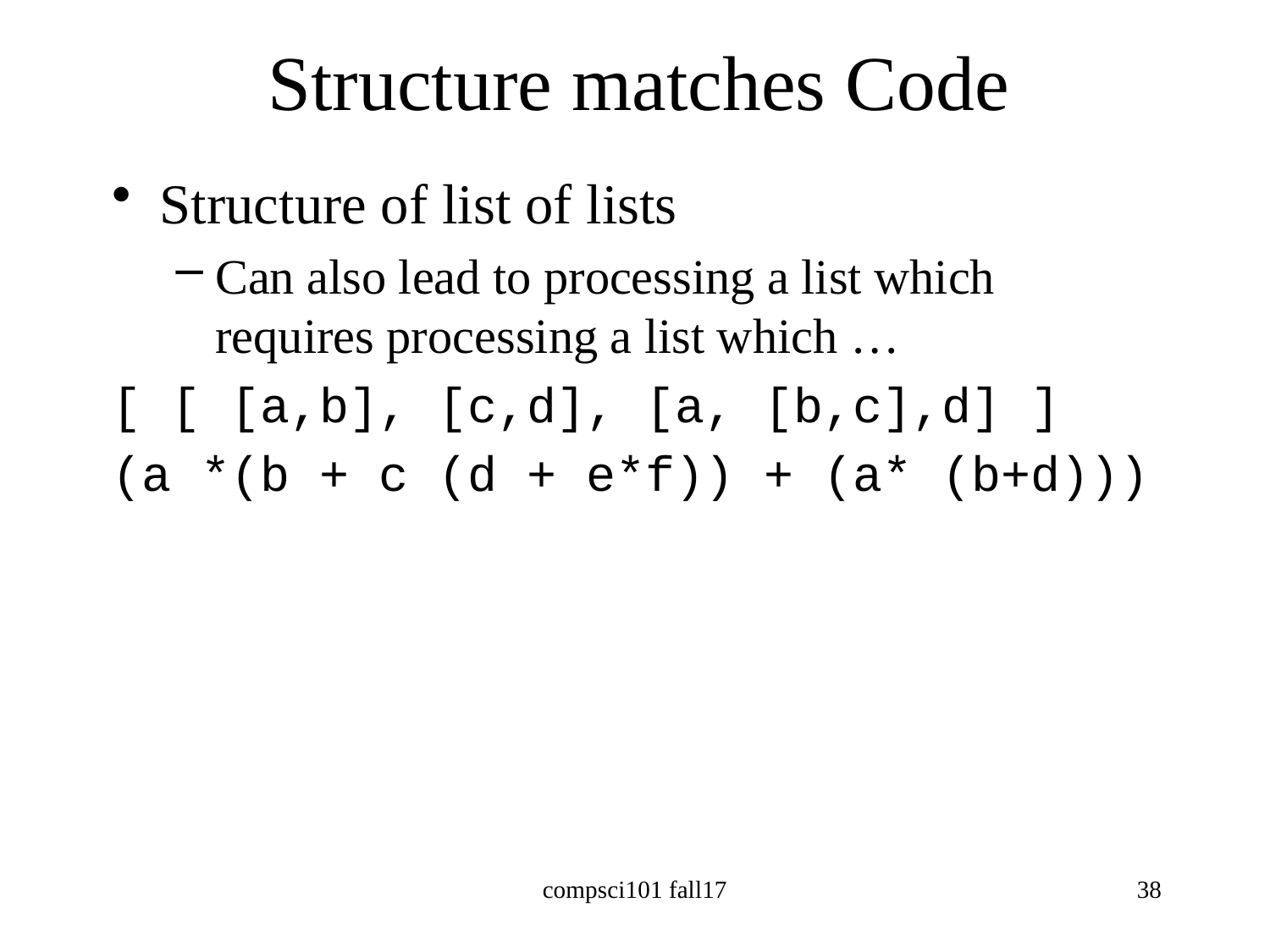

# Structure matches Code
Structure of list of lists
Can also lead to processing a list which requires processing a list which …
[ [ [a,b], [c,d], [a, [b,c],d] ]
(a *(b + c (d + e*f)) + (a* (b+d)))
compsci101 fall17
38